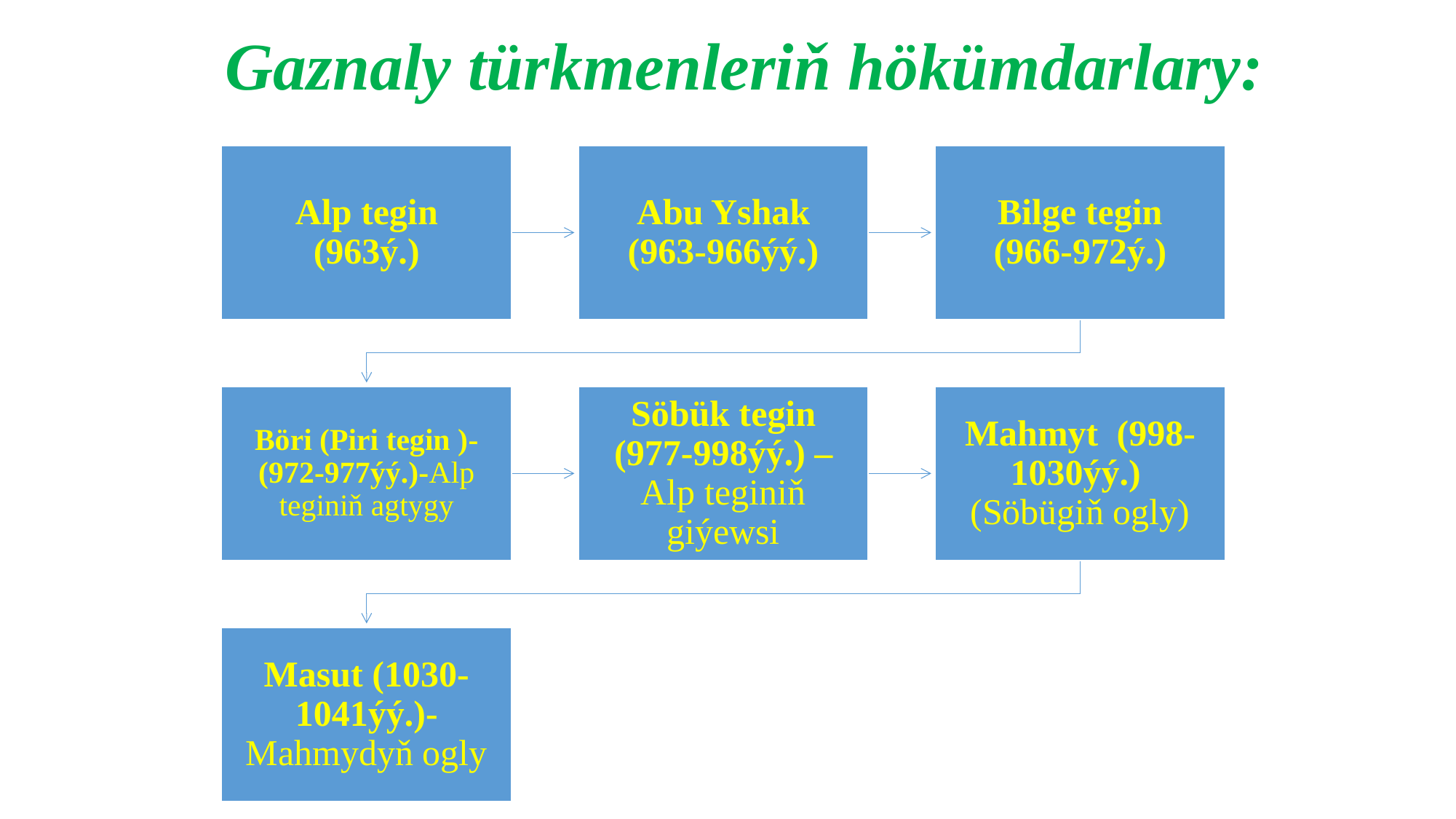

# Gaznaly türkmenleriň hökümdarlary:

Alp tegin (963ý.)

Abu Yshak (963-966ýý.)

Bilge tegin (966-972ý.)

Böri (Piri tegin )-(972-977ýý.)-Alp teginiň agtygy

Söbük tegin (977-998ýý.) – Alp teginiň giýewsi

Mahmyt  (998-1030ýý.)  (Söbügiň ogly)
Masut (1030-1041ýý.)- Mahmydyň ogly